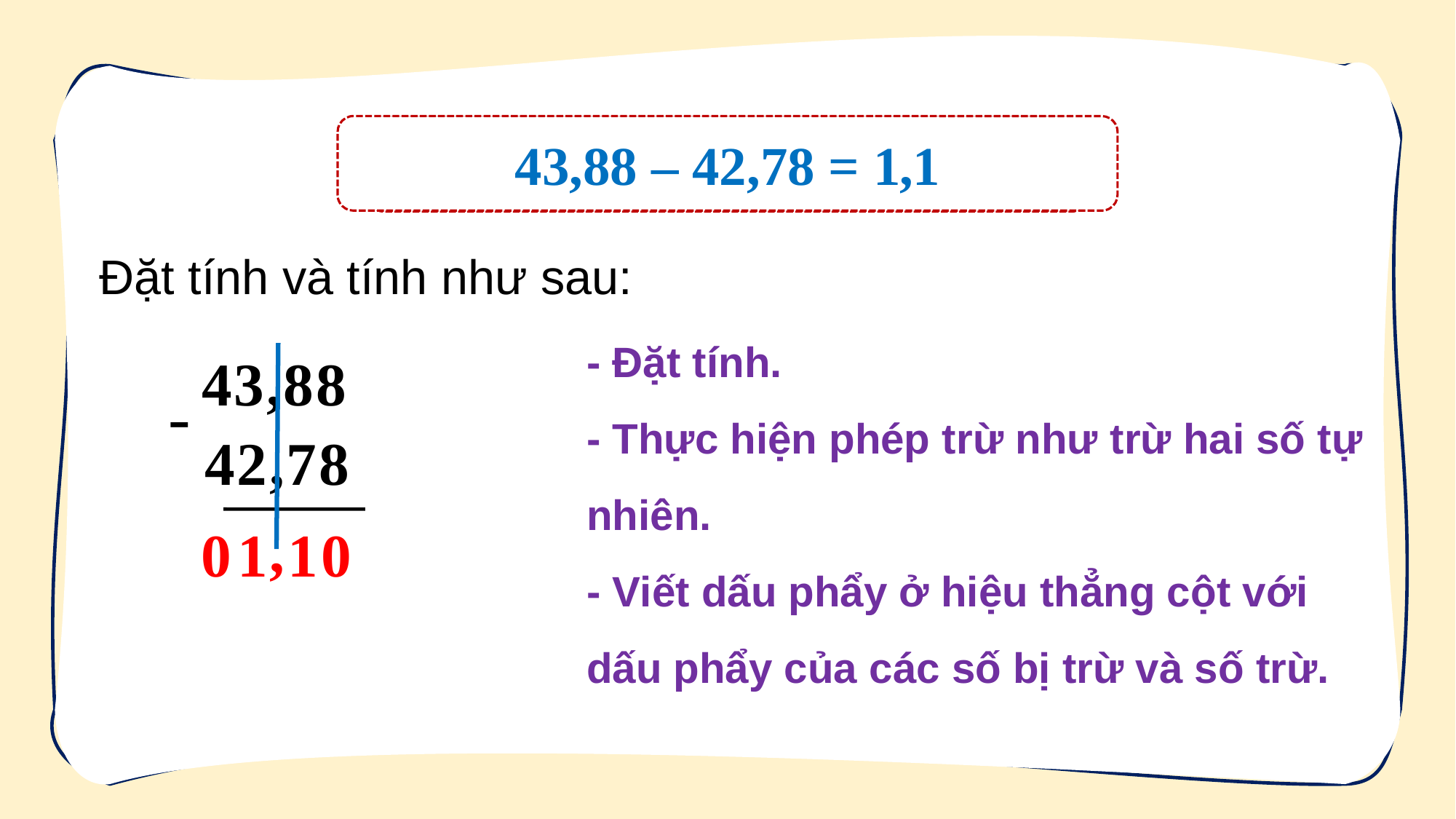

43,88 – 42,78 = 1,1
Phép trừ 43,88 – 42,78 = ?
Đặt tính và tính như sau:
- Đặt tính.
- Thực hiện phép trừ như trừ hai số tự nhiên.
- Viết dấu phẩy ở hiệu thẳng cột với dấu phẩy của các số bị trừ và số trừ.
43,88
-
42,78
,

0
1
1
0